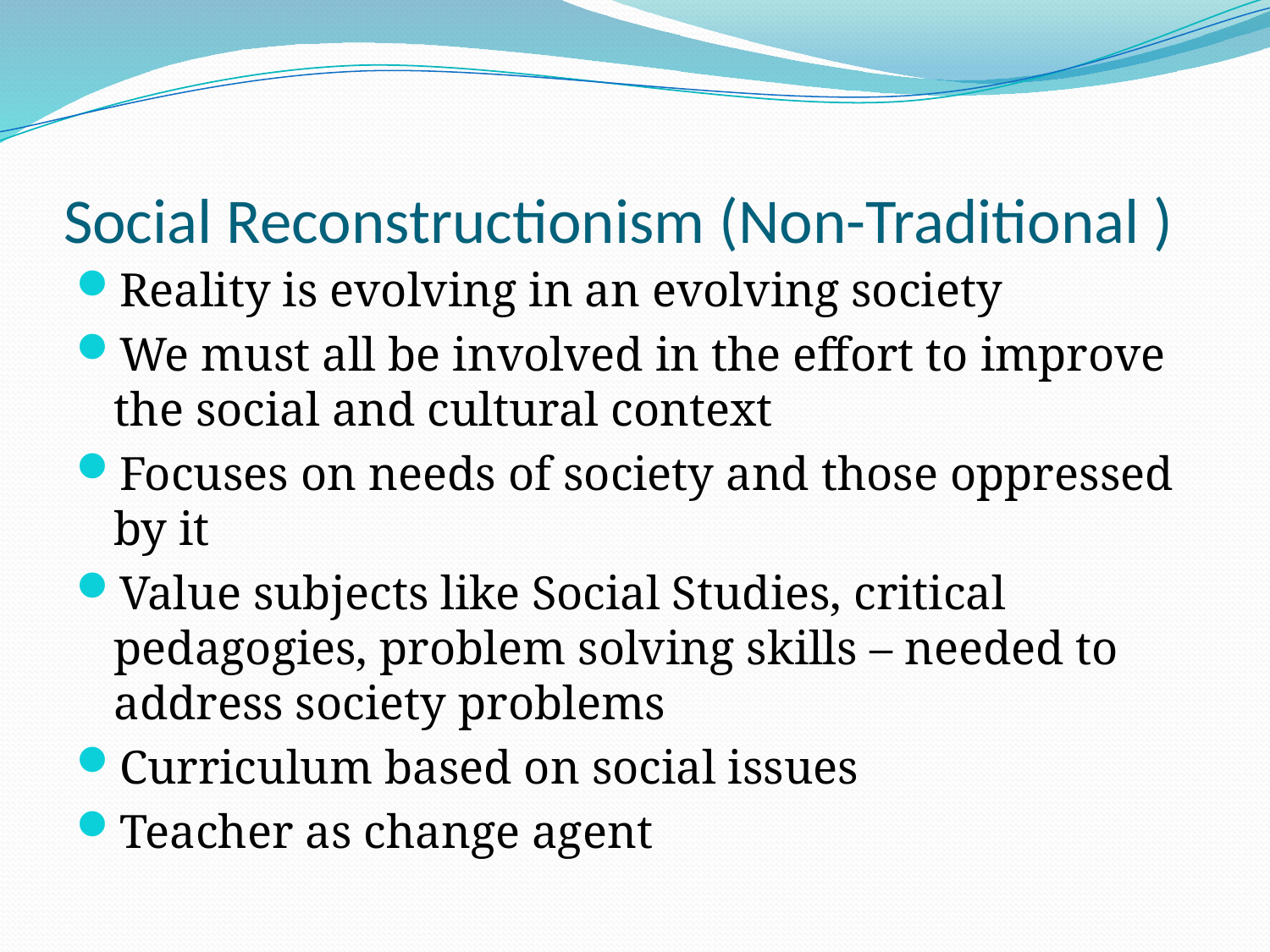

# Social Reconstructionism (Non-Traditional )

Reality is evolving in an evolving society
We must all be involved in the effort to improve the social and cultural context
Focuses on needs of society and those oppressed by it
Value subjects like Social Studies, critical pedagogies, problem solving skills – needed to address society problems
Curriculum based on social issues
Teacher as change agent